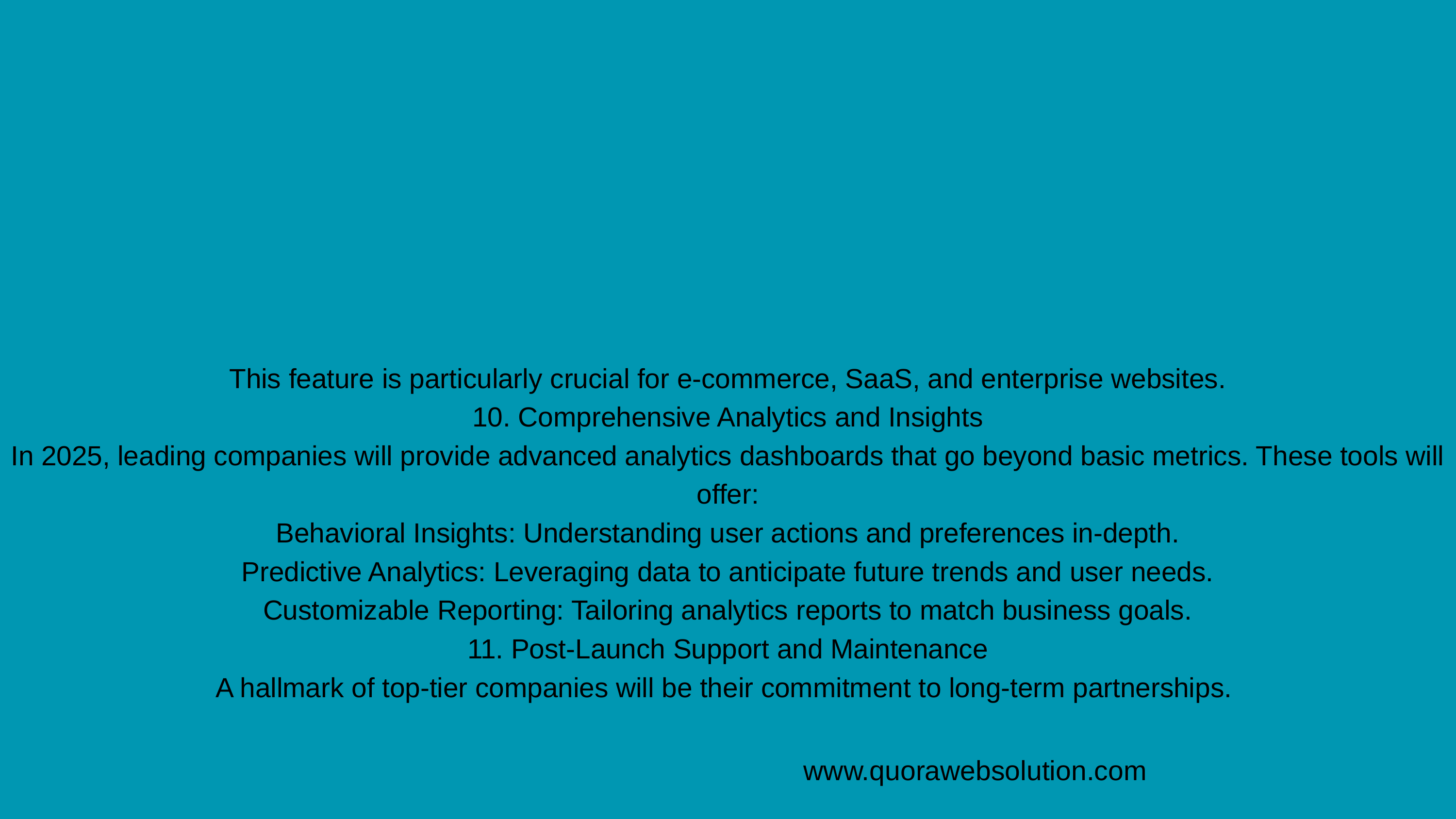

This feature is particularly crucial for e-commerce, SaaS, and enterprise websites.
10. Comprehensive Analytics and Insights
In 2025, leading companies will provide advanced analytics dashboards that go beyond basic metrics. These tools will offer:
Behavioral Insights: Understanding user actions and preferences in-depth.
Predictive Analytics: Leveraging data to anticipate future trends and user needs.
Customizable Reporting: Tailoring analytics reports to match business goals.
11. Post-Launch Support and Maintenance
A hallmark of top-tier companies will be their commitment to long-term partnerships.
www.quorawebsolution.com